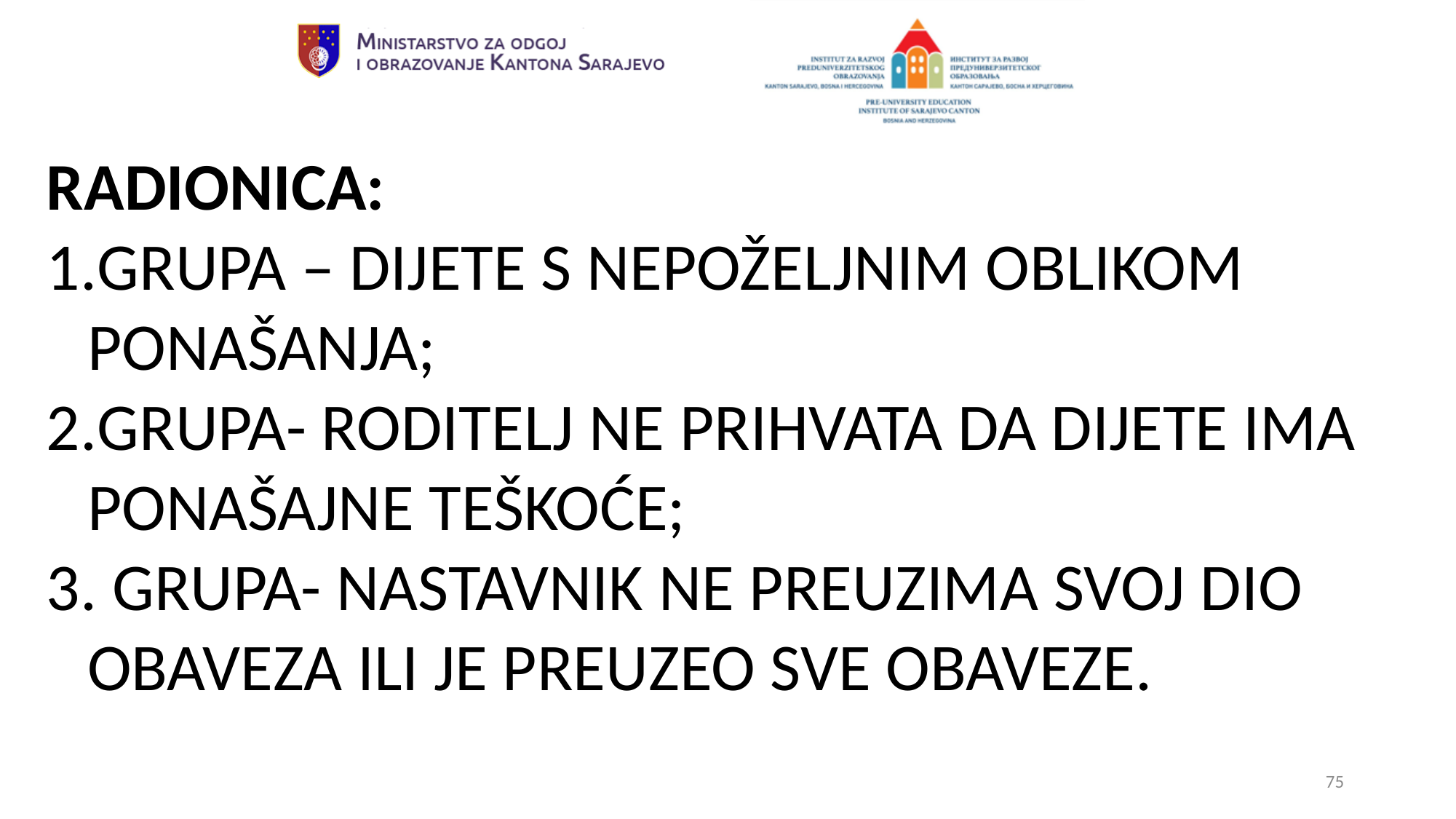

RADIONICA:
GRUPA – DIJETE S NEPOŽELJNIM OBLIKOM PONAŠANJA;
GRUPA- RODITELJ NE PRIHVATA DA DIJETE IMA PONAŠAJNE TEŠKOĆE;
 GRUPA- NASTAVNIK NE PREUZIMA SVOJ DIO OBAVEZA ILI JE PREUZEO SVE OBAVEZE.

75